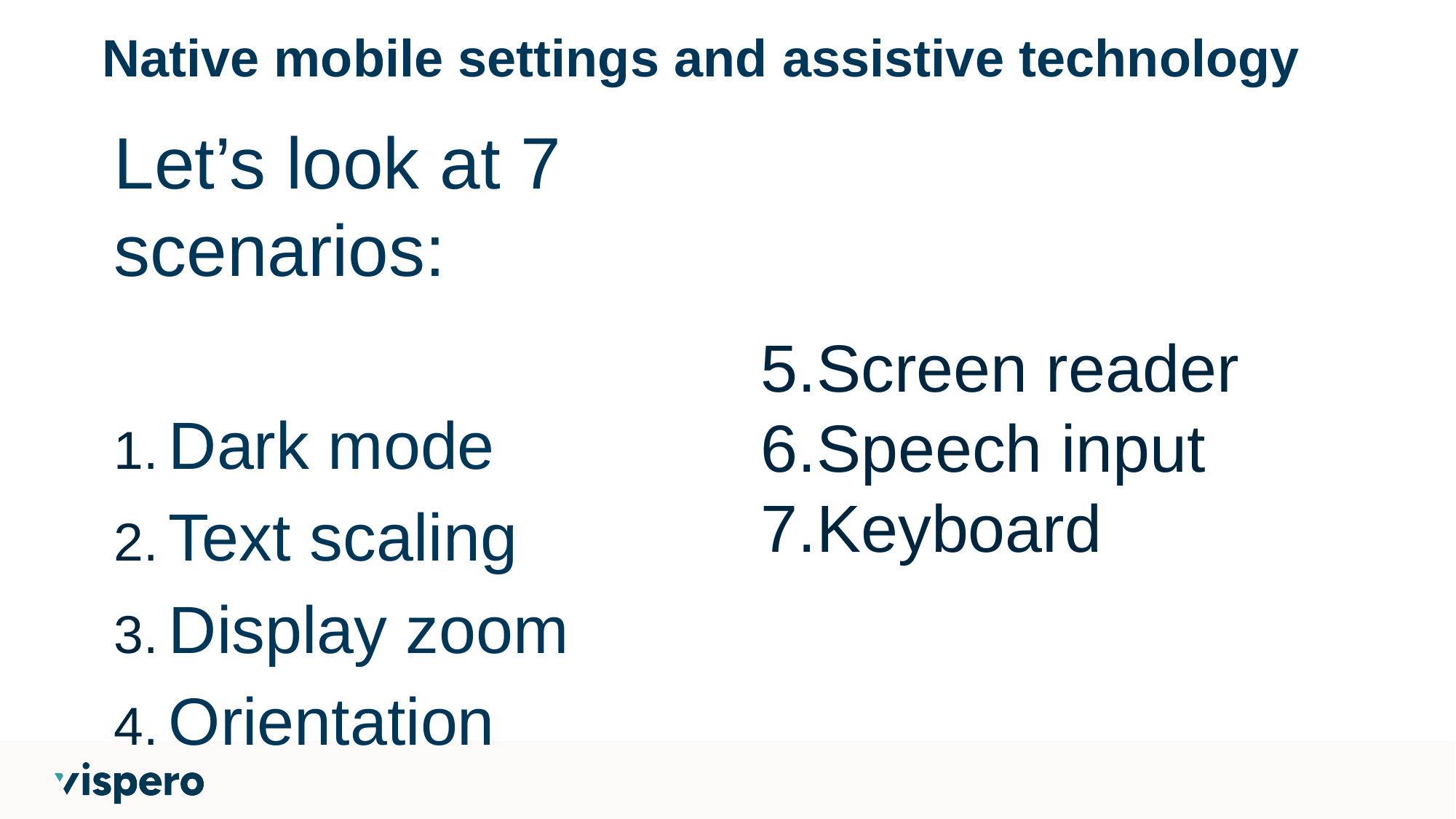

# Native mobile settings and assistive technology
Let’s look at 7 scenarios:

Dark mode
Text scaling
Display zoom
Orientation
Screen reader
Speech input
Keyboard